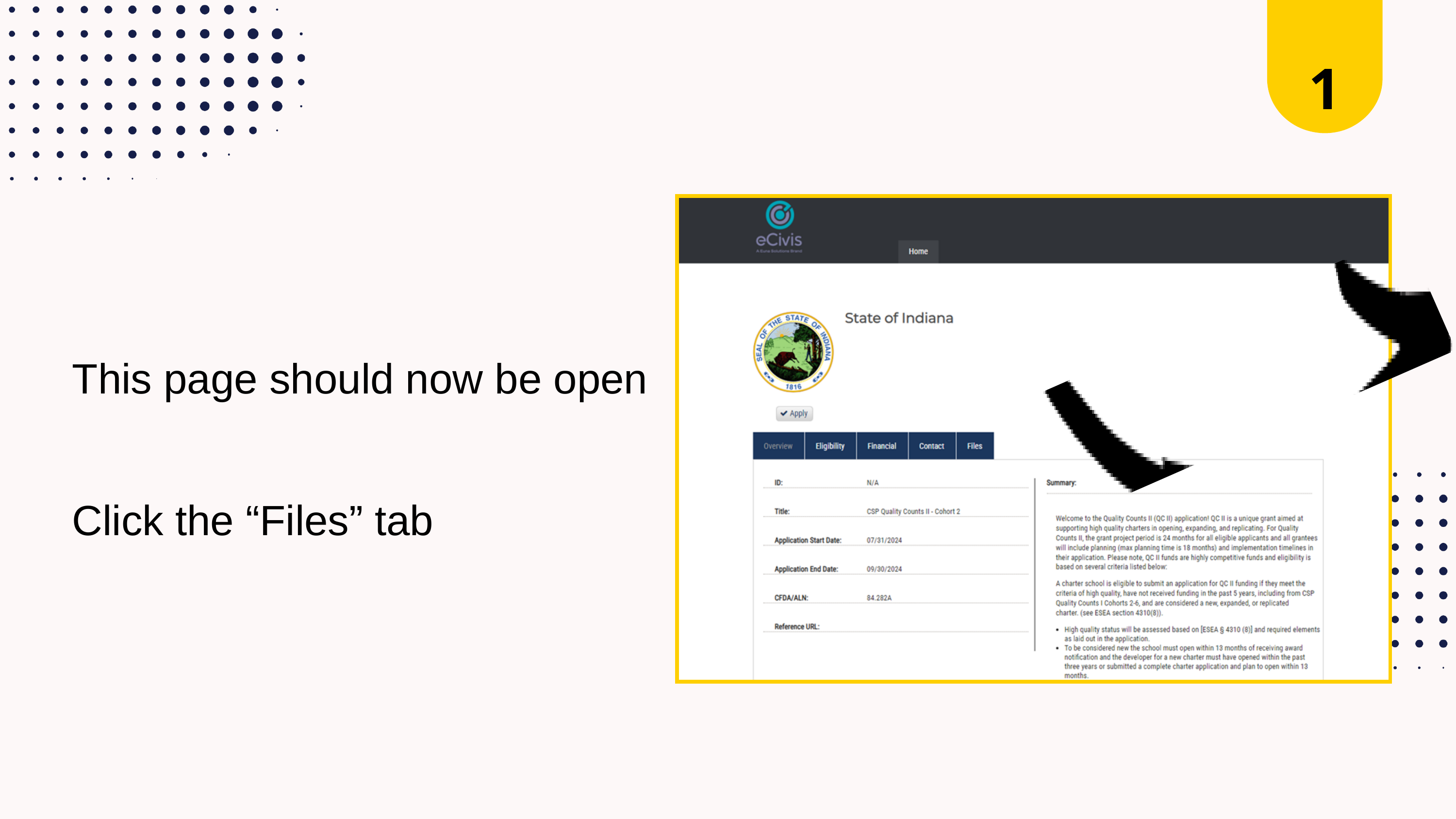

1

This page should now be open

Click the “Files” tab